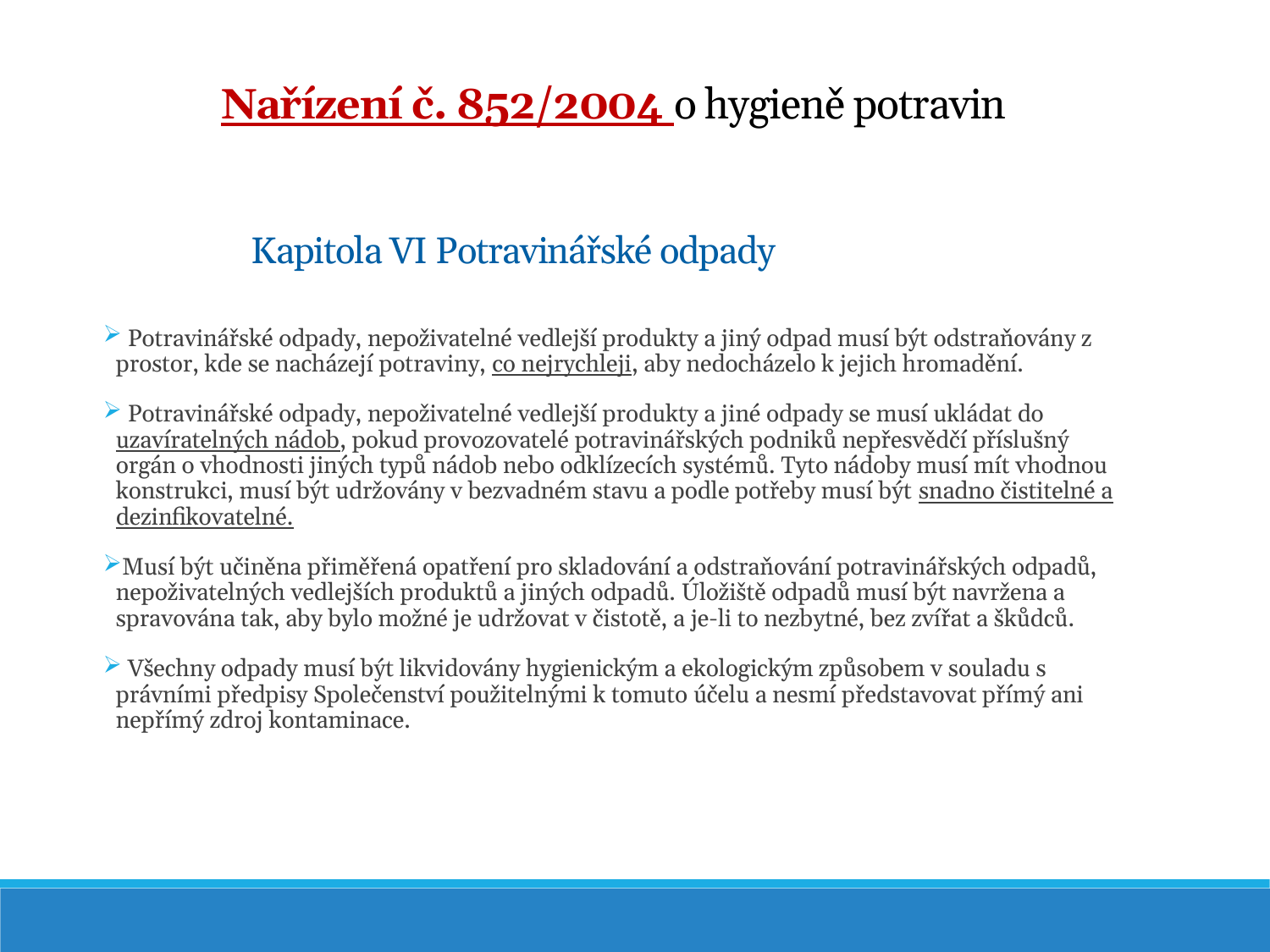

Nařízení č. 852/2004 o hygieně potravin
Kapitola VI Potravinářské odpady
 Potravinářské odpady, nepoživatelné vedlejší produkty a jiný odpad musí být odstraňovány z prostor, kde se nacházejí potraviny, co nejrychleji, aby nedocházelo k jejich hromadění.
 Potravinářské odpady, nepoživatelné vedlejší produkty a jiné odpady se musí ukládat do uzavíratelných nádob, pokud provozovatelé potravinářských podniků nepřesvědčí příslušný orgán o vhodnosti jiných typů nádob nebo odklízecích systémů. Tyto nádoby musí mít vhodnou konstrukci, musí být udržovány v bezvadném stavu a podle potřeby musí být snadno čistitelné a dezinfikovatelné.
Musí být učiněna přiměřená opatření pro skladování a odstraňování potravinářských odpadů, nepoživatelných vedlejších produktů a jiných odpadů. Úložiště odpadů musí být navržena a spravována tak, aby bylo možné je udržovat v čistotě, a je-li to nezbytné, bez zvířat a škůdců.
 Všechny odpady musí být likvidovány hygienickým a ekologickým způsobem v souladu s právními předpisy Společenství použitelnými k tomuto účelu a nesmí představovat přímý ani nepřímý zdroj kontaminace.